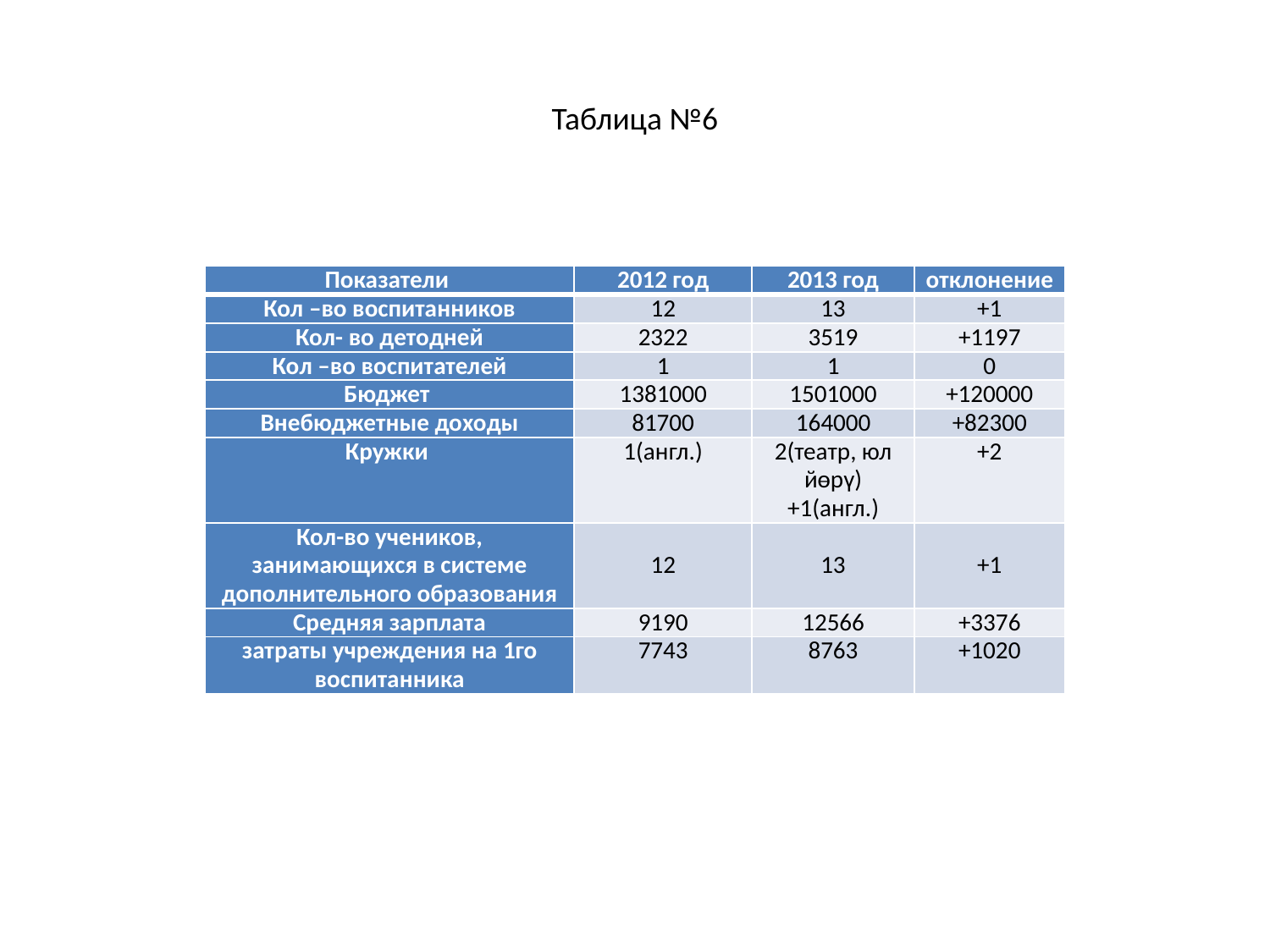

# Таблица №6
| Показатели | 2012 год | 2013 год | отклонение |
| --- | --- | --- | --- |
| Кол –во воспитанников | 12 | 13 | +1 |
| Кол- во детодней | 2322 | 3519 | +1197 |
| Кол –во воспитателей | 1 | 1 | 0 |
| Бюджет | 1381000 | 1501000 | +120000 |
| Внебюджетные доходы | 81700 | 164000 | +82300 |
| Кружки | 1(англ.) | 2(театр, юл йөрү)+1(англ.) | +2 |
| Кол-во учеников, занимающихся в системе дополнительного образования | 12 | 13 | +1 |
| Средняя зарплата | 9190 | 12566 | +3376 |
| затраты учреждения на 1го воспитанника | 7743 | 8763 | +1020 |